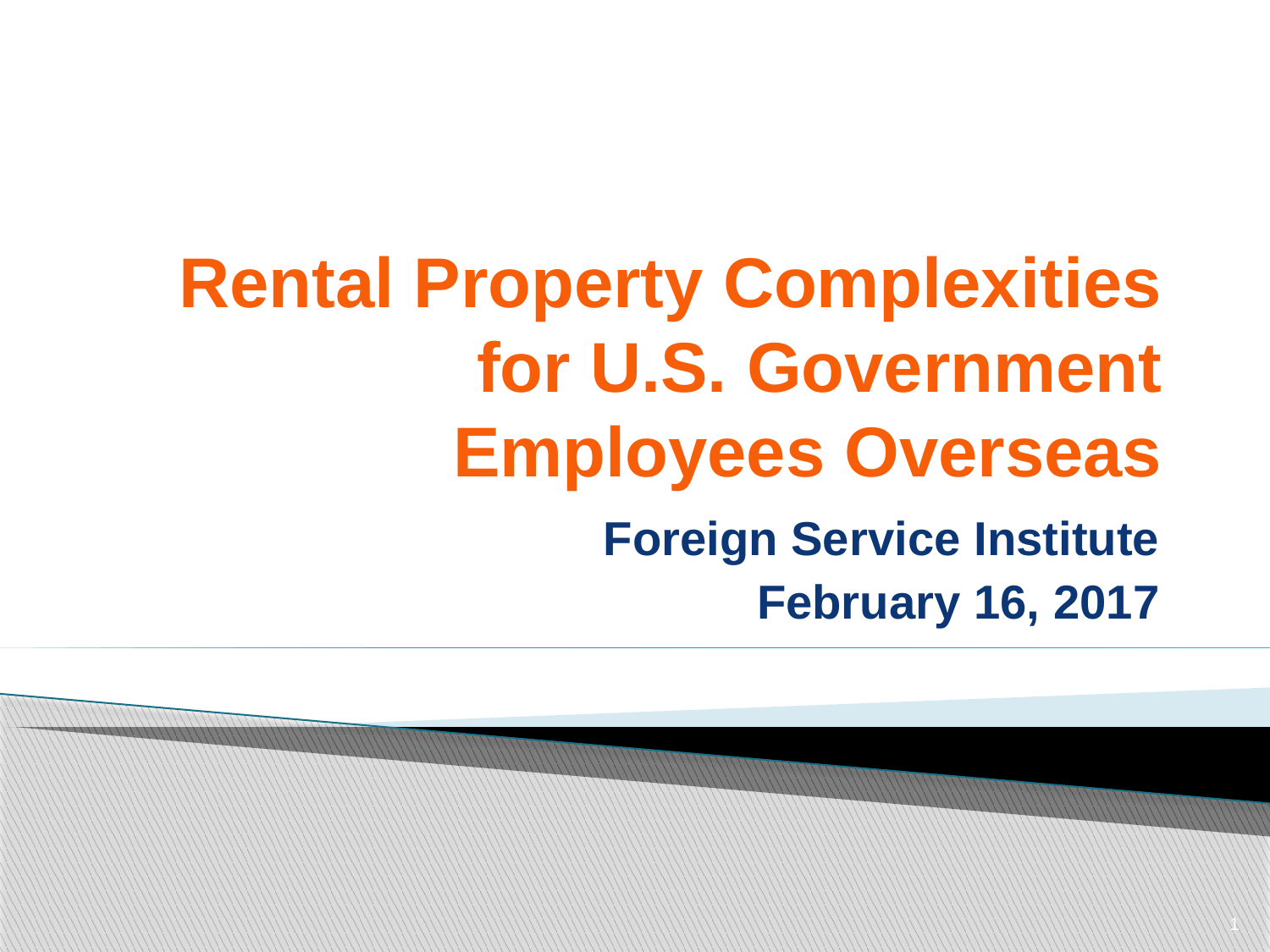

# Rental Property Complexities for U.S. Government Employees Overseas
Foreign Service Institute
February 16, 2017
1